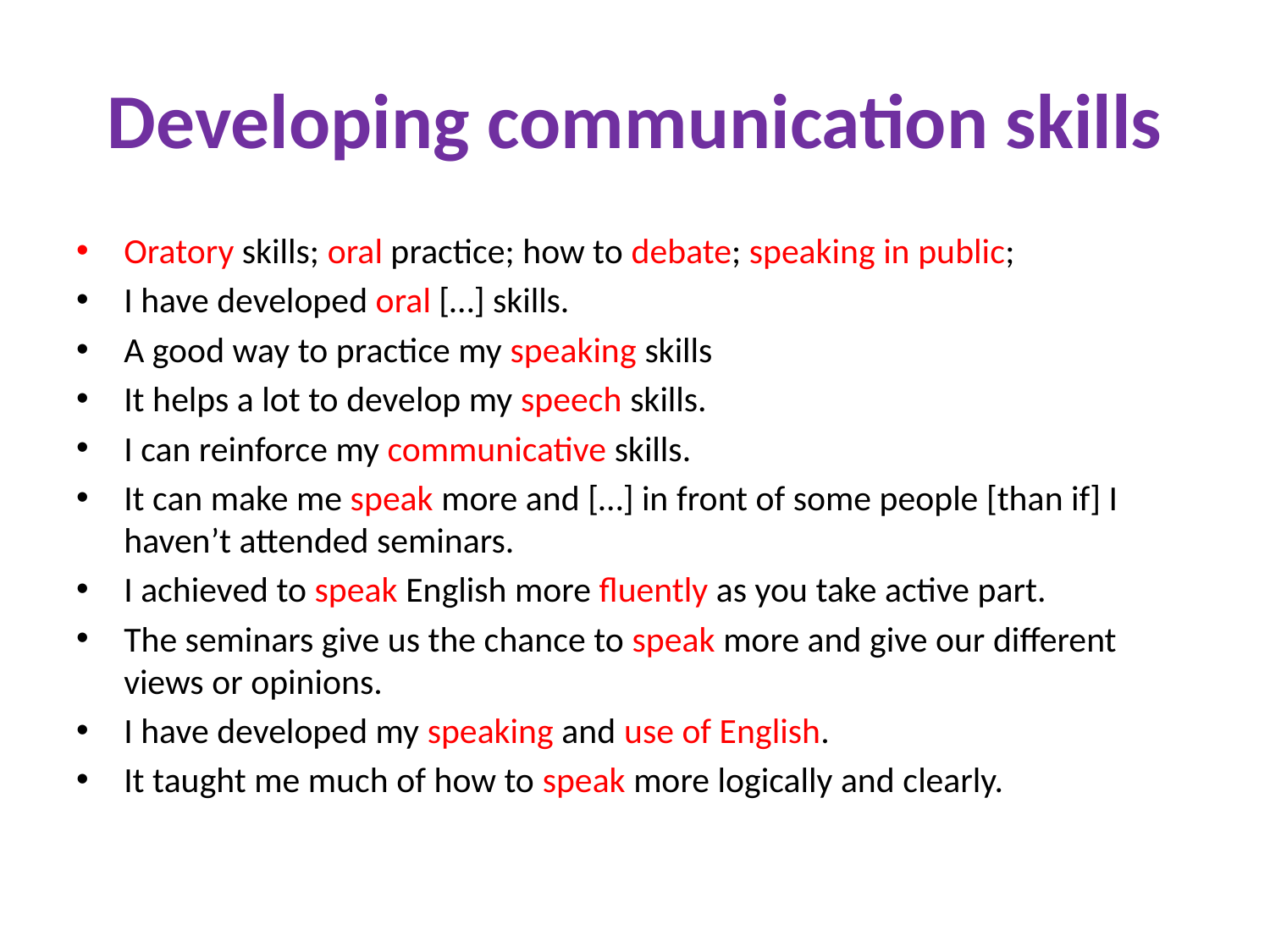

# Developing communication skills
Oratory skills; oral practice; how to debate; speaking in public;
I have developed oral […] skills.
A good way to practice my speaking skills
It helps a lot to develop my speech skills.
I can reinforce my communicative skills.
It can make me speak more and […] in front of some people [than if] I haven’t attended seminars.
I achieved to speak English more fluently as you take active part.
The seminars give us the chance to speak more and give our different views or opinions.
I have developed my speaking and use of English.
It taught me much of how to speak more logically and clearly.